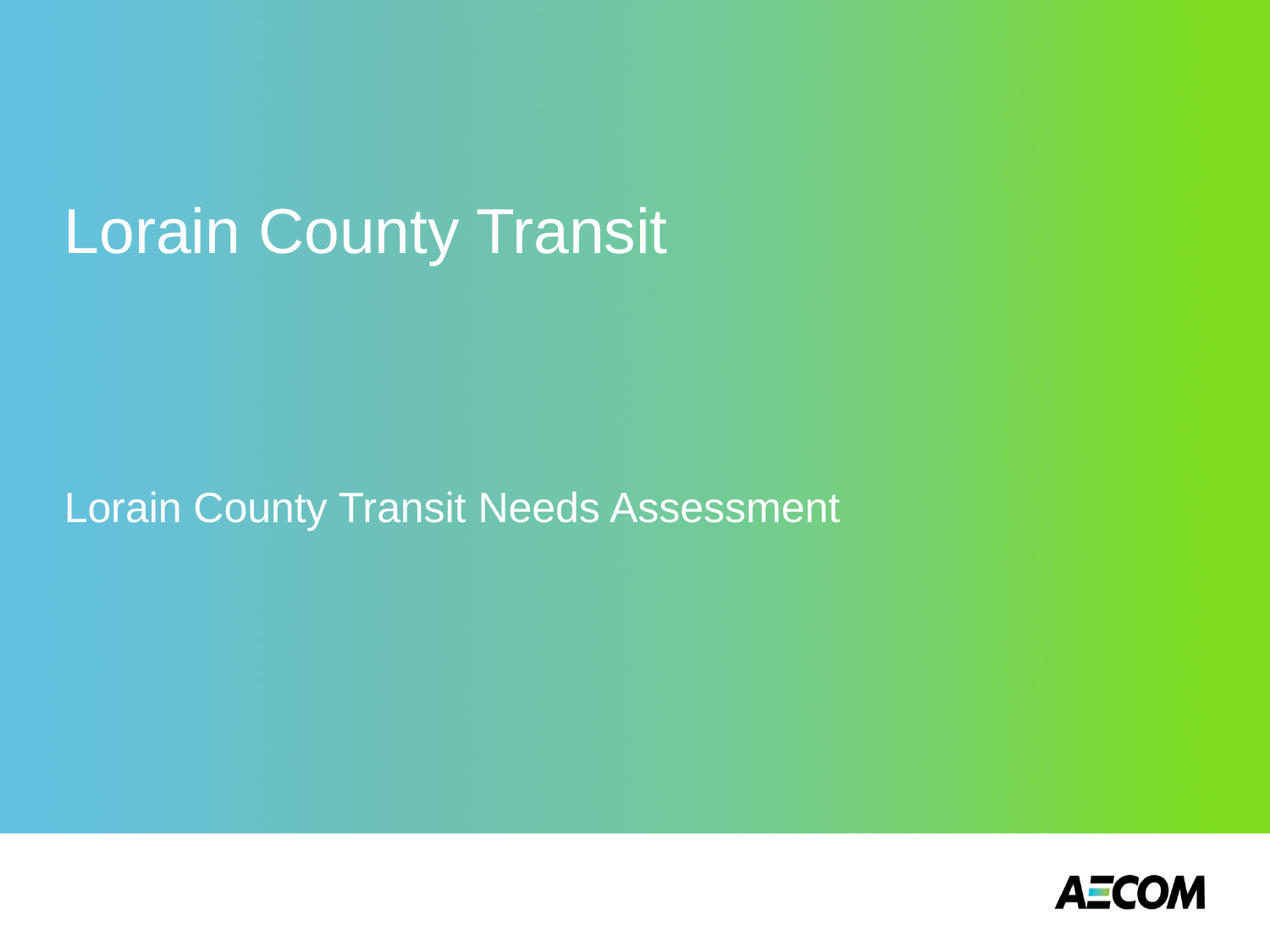

# Lorain County Transit
Lorain County Transit Needs Assessment